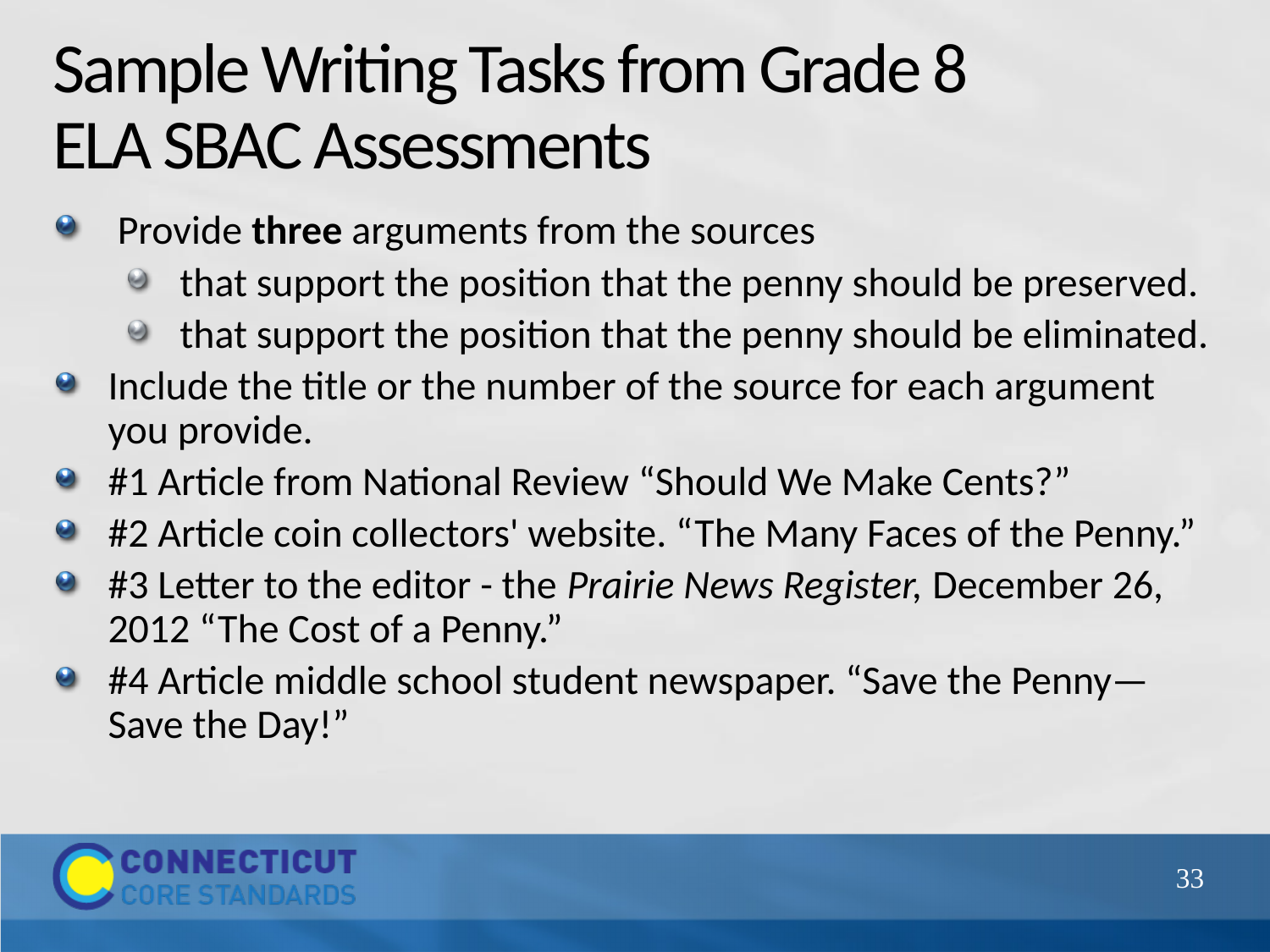

# Sample Writing Tasks from Grade 8 ELA SBAC Assessments
 Provide three arguments from the sources
that support the position that the penny should be preserved.
that support the position that the penny should be eliminated.
Include the title or the number of the source for each argument you provide.
#1 Article from National Review “Should We Make Cents?”
#2 Article coin collectors' website. “The Many Faces of the Penny.”
#3 Letter to the editor - the Prairie News Register, December 26, 2012 “The Cost of a Penny.”
#4 Article middle school student newspaper. “Save the Penny—Save the Day!”

33